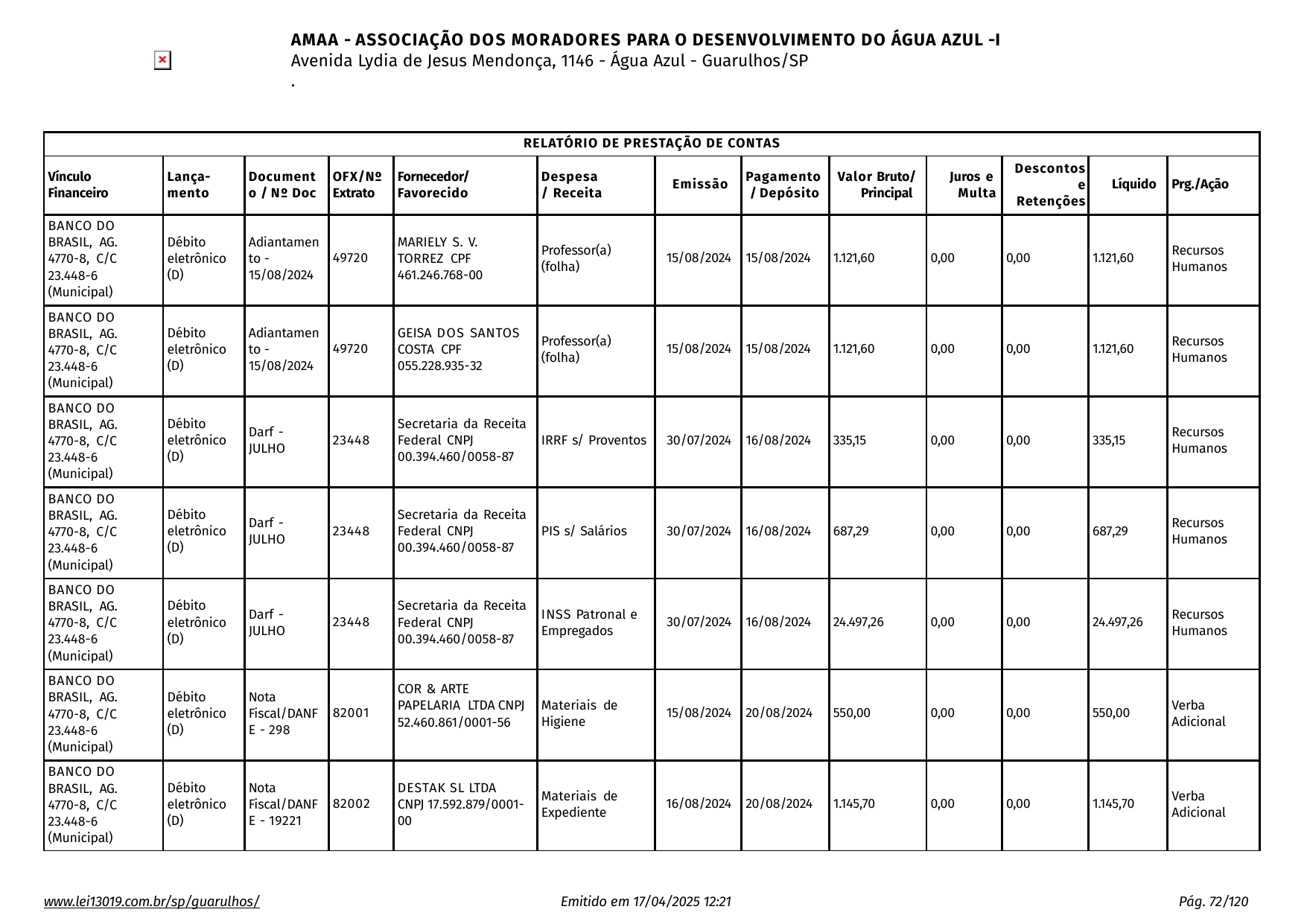

AMAA - ASSOCIAÇÃO DOS MORADORES PARA O DESENVOLVIMENTO DO ÁGUA AZUL -I
Avenida Lydia de Jesus Mendonça, 1146 - Água Azul - Guarulhos/SP
.
| RELATÓRIO DE PRESTAÇÃO DE CONTAS |  |  |  |  |  |  |  |  |  |  |  |  |
| --- | --- | --- | --- | --- | --- | --- | --- | --- | --- | --- | --- | --- |
| Vínculo Financeiro | Lança- mento | Document o / Nº Doc | OFX/Nº Extrato | Fornecedor/ Favorecido | Despesa/ Receita | Emissão | Pagamento / Depósito | Valor Bruto/ Principal | Juros e Multa | Descontos e Retenções | Líquido | Prg./Ação |
| BANCO DO BRASIL, AG. 4770-8, C/C 23.448-6 (Municipal) | Débito eletrônico (D) | Adiantamen to - 15/08/2024 | 49720 | MARIELY S. V. TORREZ CPF 461.246.768-00 | Professor(a) (folha) | 15/08/2024 | 15/08/2024 | 1.121,60 | 0,00 | 0,00 | 1.121,60 | Recursos Humanos |
| BANCO DO BRASIL, AG. 4770-8, C/C 23.448-6 (Municipal) | Débito eletrônico (D) | Adiantamen to - 15/08/2024 | 49720 | GEISA DOS SANTOS COSTA CPF 055.228.935-32 | Professor(a) (folha) | 15/08/2024 | 15/08/2024 | 1.121,60 | 0,00 | 0,00 | 1.121,60 | Recursos Humanos |
| BANCO DO BRASIL, AG. 4770-8, C/C 23.448-6 (Municipal) | Débito eletrônico (D) | Darf - JULHO | 23448 | Secretaria da Receita Federal CNPJ 00.394.460/0058-87 | IRRF s/ Proventos | 30/07/2024 | 16/08/2024 | 335,15 | 0,00 | 0,00 | 335,15 | Recursos Humanos |
| BANCO DO BRASIL, AG. 4770-8, C/C 23.448-6 (Municipal) | Débito eletrônico (D) | Darf - JULHO | 23448 | Secretaria da Receita Federal CNPJ 00.394.460/0058-87 | PIS s/ Salários | 30/07/2024 | 16/08/2024 | 687,29 | 0,00 | 0,00 | 687,29 | Recursos Humanos |
| BANCO DO BRASIL, AG. 4770-8, C/C 23.448-6 (Municipal) | Débito eletrônico (D) | Darf - JULHO | 23448 | Secretaria da Receita Federal CNPJ 00.394.460/0058-87 | INSS Patronal e Empregados | 30/07/2024 | 16/08/2024 | 24.497,26 | 0,00 | 0,00 | 24.497,26 | Recursos Humanos |
| BANCO DO BRASIL, AG. 4770-8, C/C 23.448-6 (Municipal) | Débito eletrônico (D) | Nota Fiscal/DANF E - 298 | 82001 | COR & ARTE PAPELARIA LTDA CNPJ 52.460.861/0001-56 | Materiais de Higiene | 15/08/2024 | 20/08/2024 | 550,00 | 0,00 | 0,00 | 550,00 | Verba Adicional |
| BANCO DO BRASIL, AG. 4770-8, C/C 23.448-6 (Municipal) | Débito eletrônico (D) | Nota Fiscal/DANF E - 19221 | 82002 | DESTAK SL LTDA CNPJ 17.592.879/0001-00 | Materiais de Expediente | 16/08/2024 | 20/08/2024 | 1.145,70 | 0,00 | 0,00 | 1.145,70 | Verba Adicional |
www.lei13019.com.br/sp/guarulhos/
Emitido em 17/04/2025 12:21
Pág. 72/120